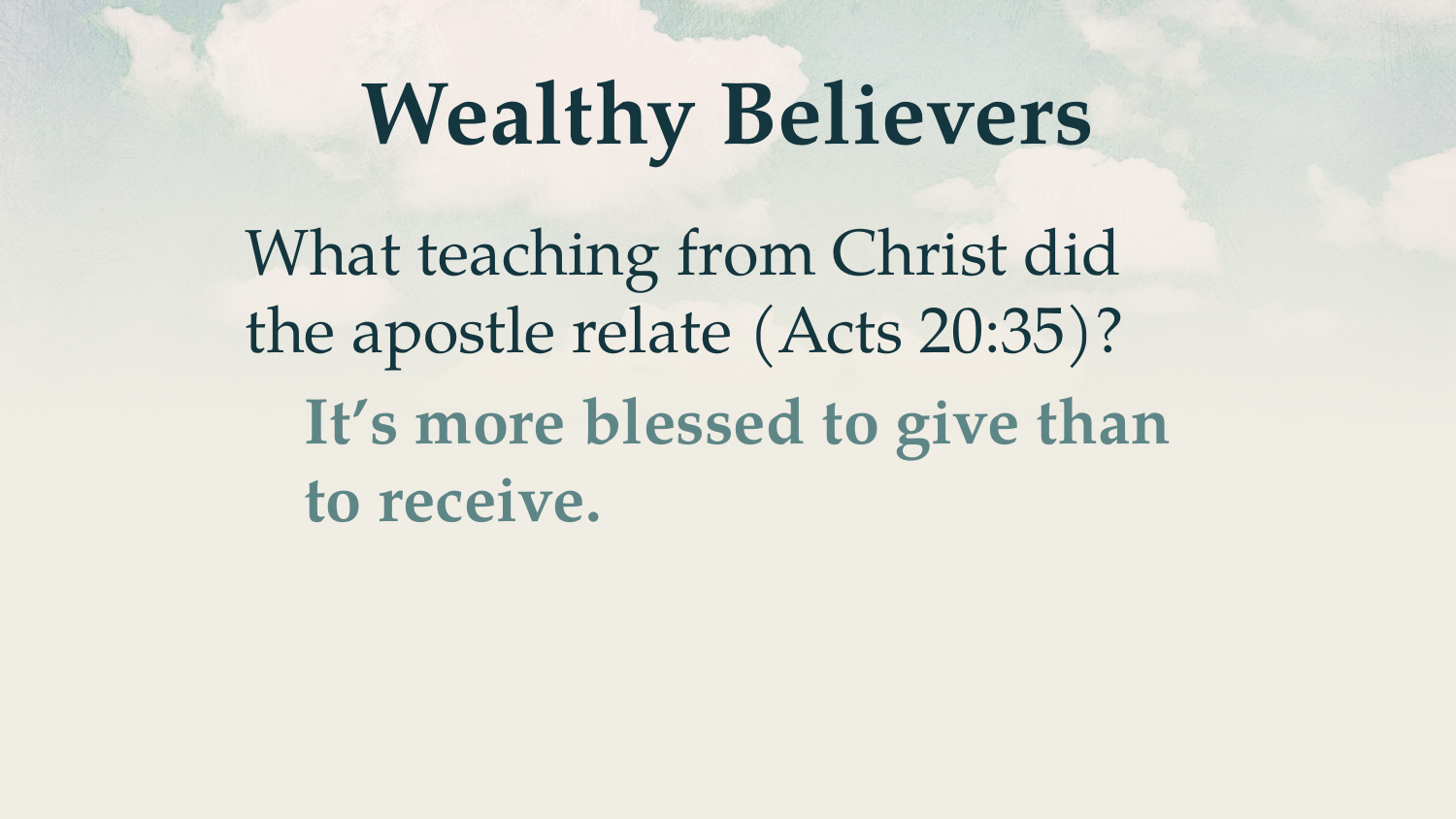

# Wealthy Believers
What teaching from Christ did the apostle relate (Acts 20:35)?
It’s more blessed to give than to receive.